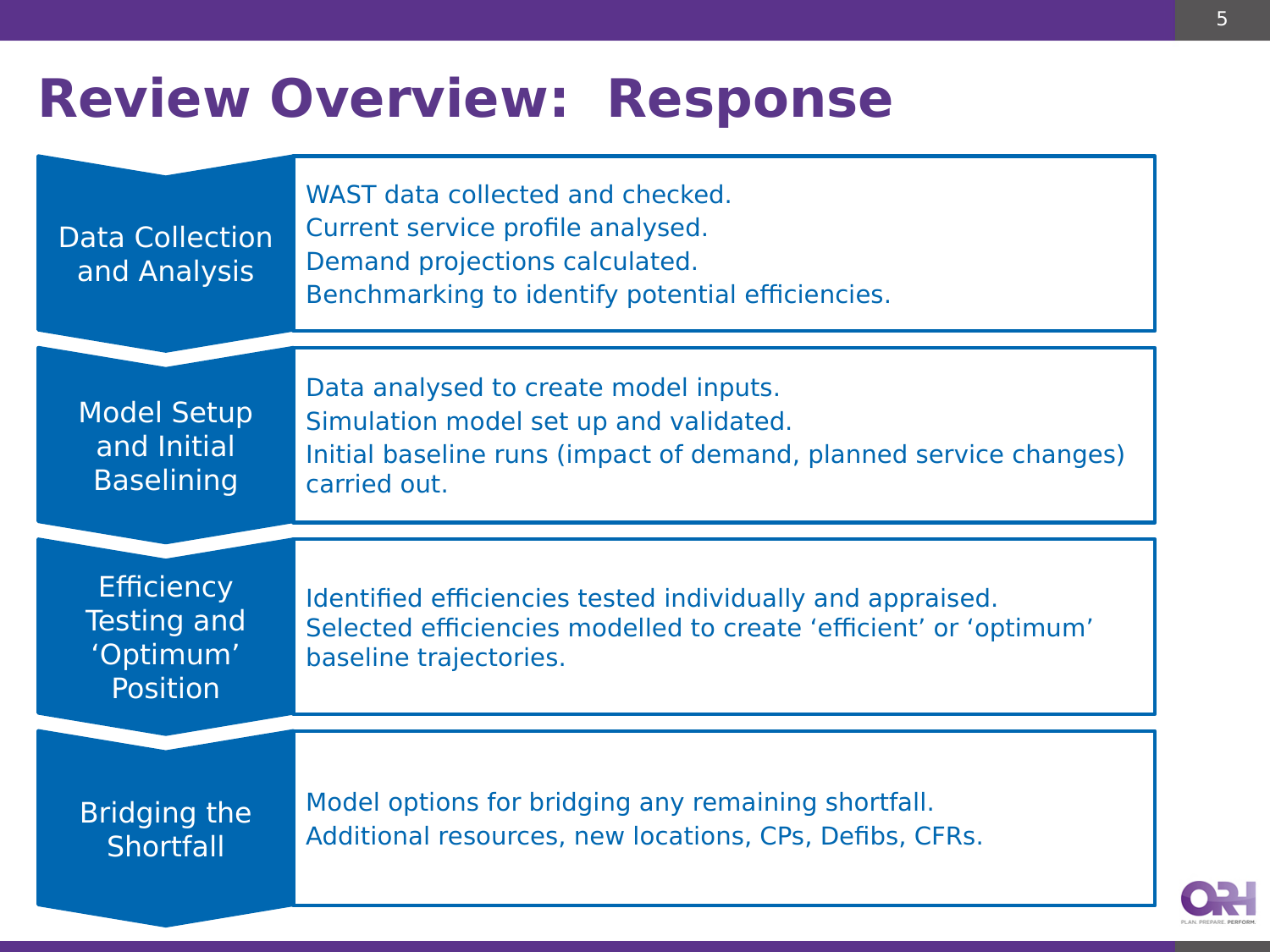

5
# Review Overview:  Response
Data Collection and Analysis
WAST data collected and checked.
Current service profile analysed.
Demand projections calculated.
Benchmarking to identify potential efficiencies.
Model Setup and Initial Baselining
Data analysed to create model inputs.
Simulation model set up and validated.
Initial baseline runs (impact of demand, planned service changes) carried out.
Efficiency Testing and ‘Optimum’ Position
Identified efficiencies tested individually and appraised.
Selected efficiencies modelled to create ‘efficient’ or ‘optimum’ baseline trajectories.
Bridging the Shortfall
Model options for bridging any remaining shortfall.
Additional resources, new locations, CPs, Defibs, CFRs.